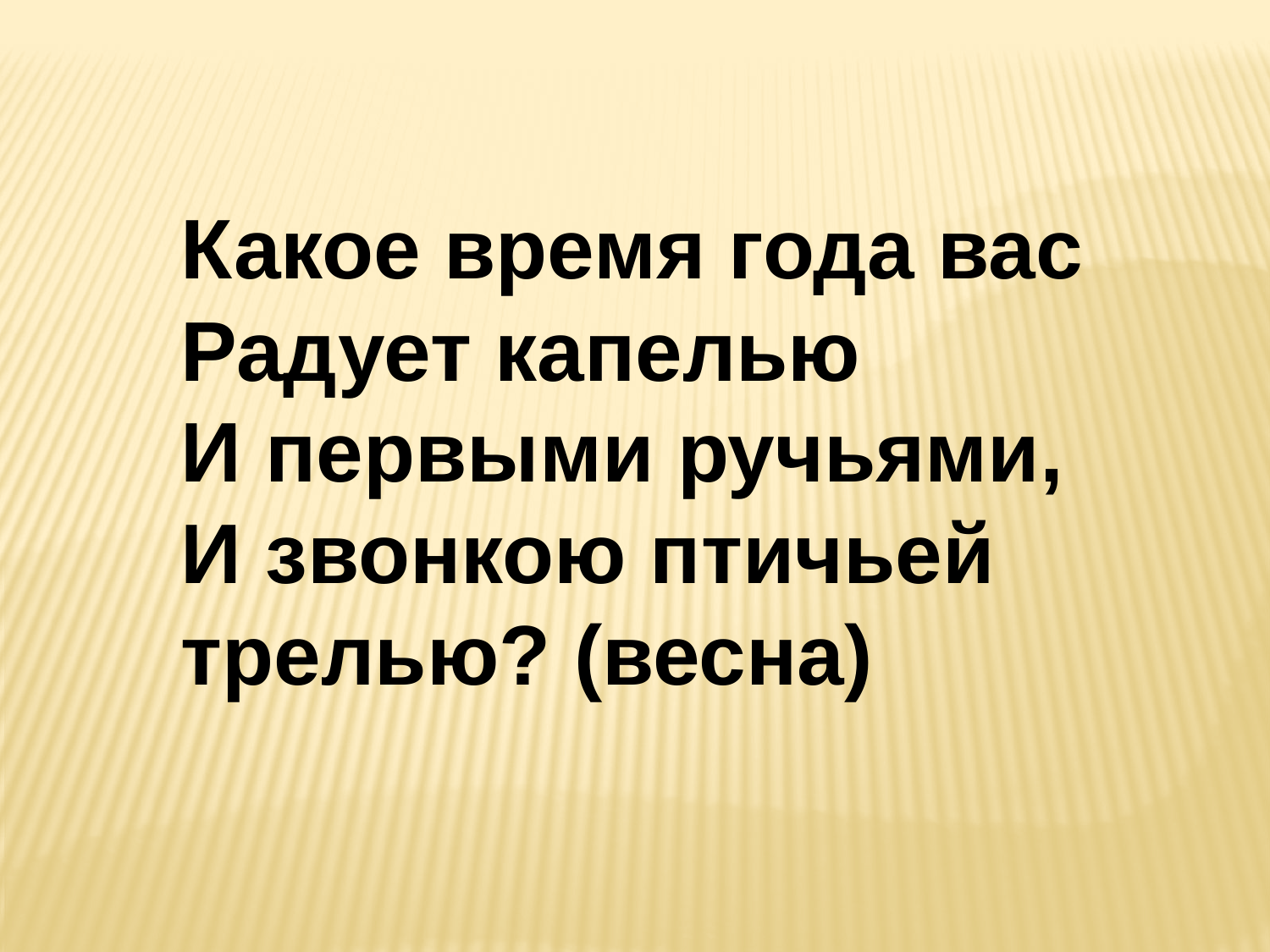

Какое время года вас
Радует капелью
И первыми ручьями,
И звонкою птичьей трелью? (весна)